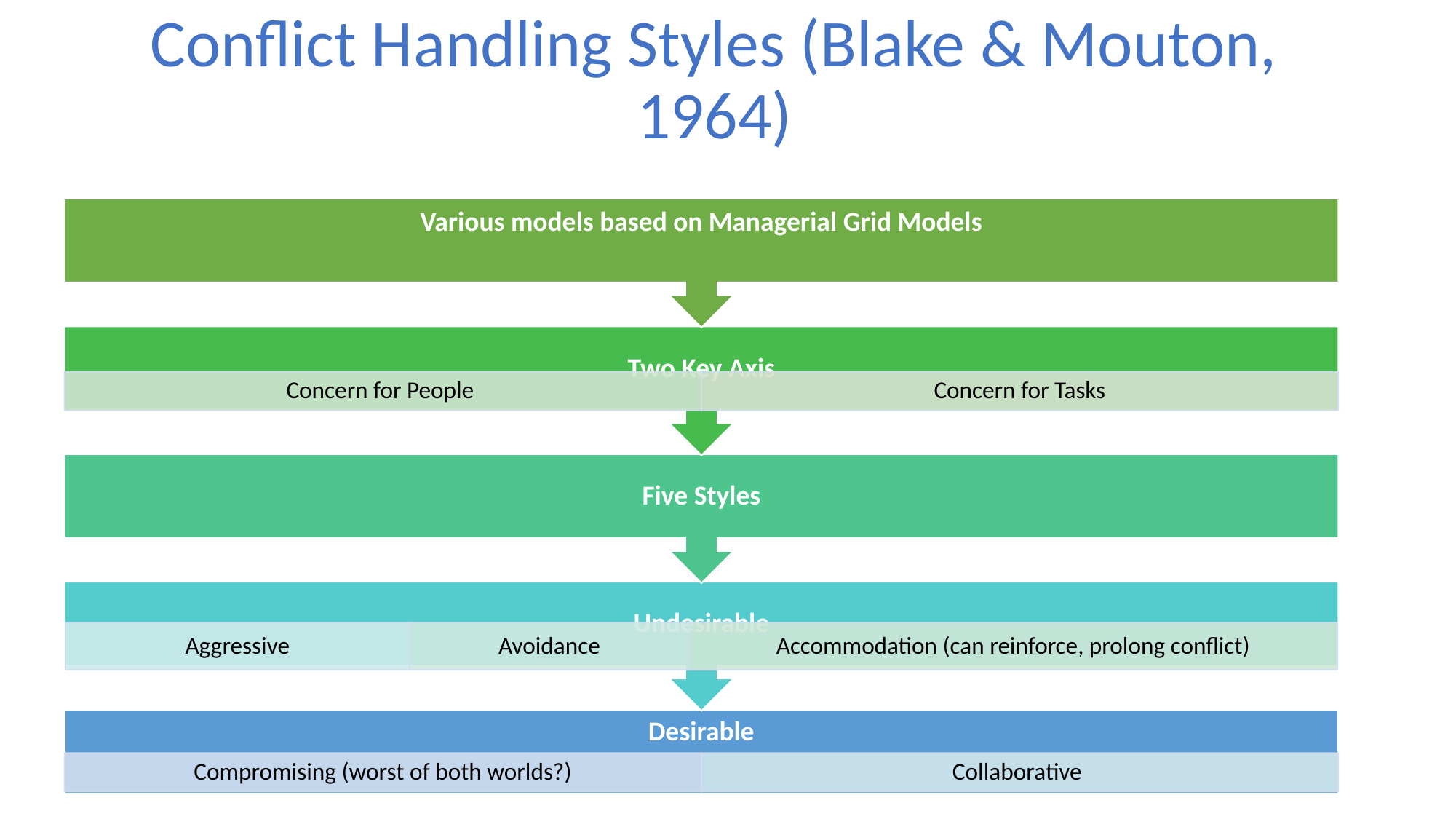

# Conflict Handling Styles (Blake & Mouton, 1964)
Desirable
Compromising (worst of both worlds?)
Collaborative
Undesirable
Aggressive
Avoidance
Accommodation (can reinforce, prolong conflict)
Five Styles
Two Key Axis
Concern for People
Concern for Tasks
Various models based on Managerial Grid Models